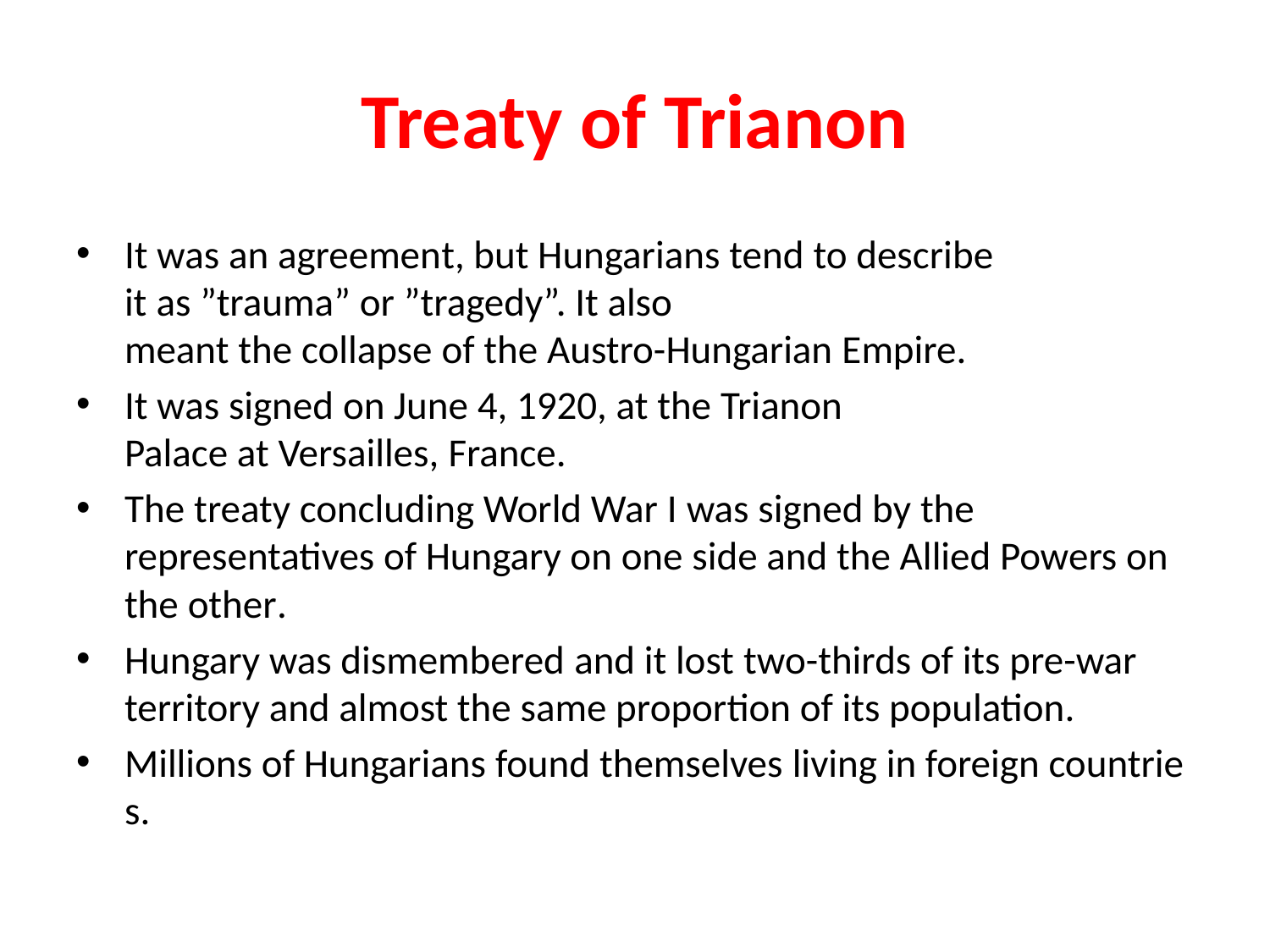

# Treaty of Trianon
It was an agreement, but Hungarians tend to describe it as ”trauma” or ”tragedy”. It also meant the collapse of the Austro-Hungarian Empire.
It was signed on June 4, 1920, at the Trianon Palace at Versailles, France.
The treaty concluding World War I was signed by the representatives of Hungary on one side and the Allied Powers on the other.
Hungary was dismembered and it lost two-thirds of its pre-war territory and almost the same proportion of its population.
Millions of Hungarians found themselves living in foreign countries.